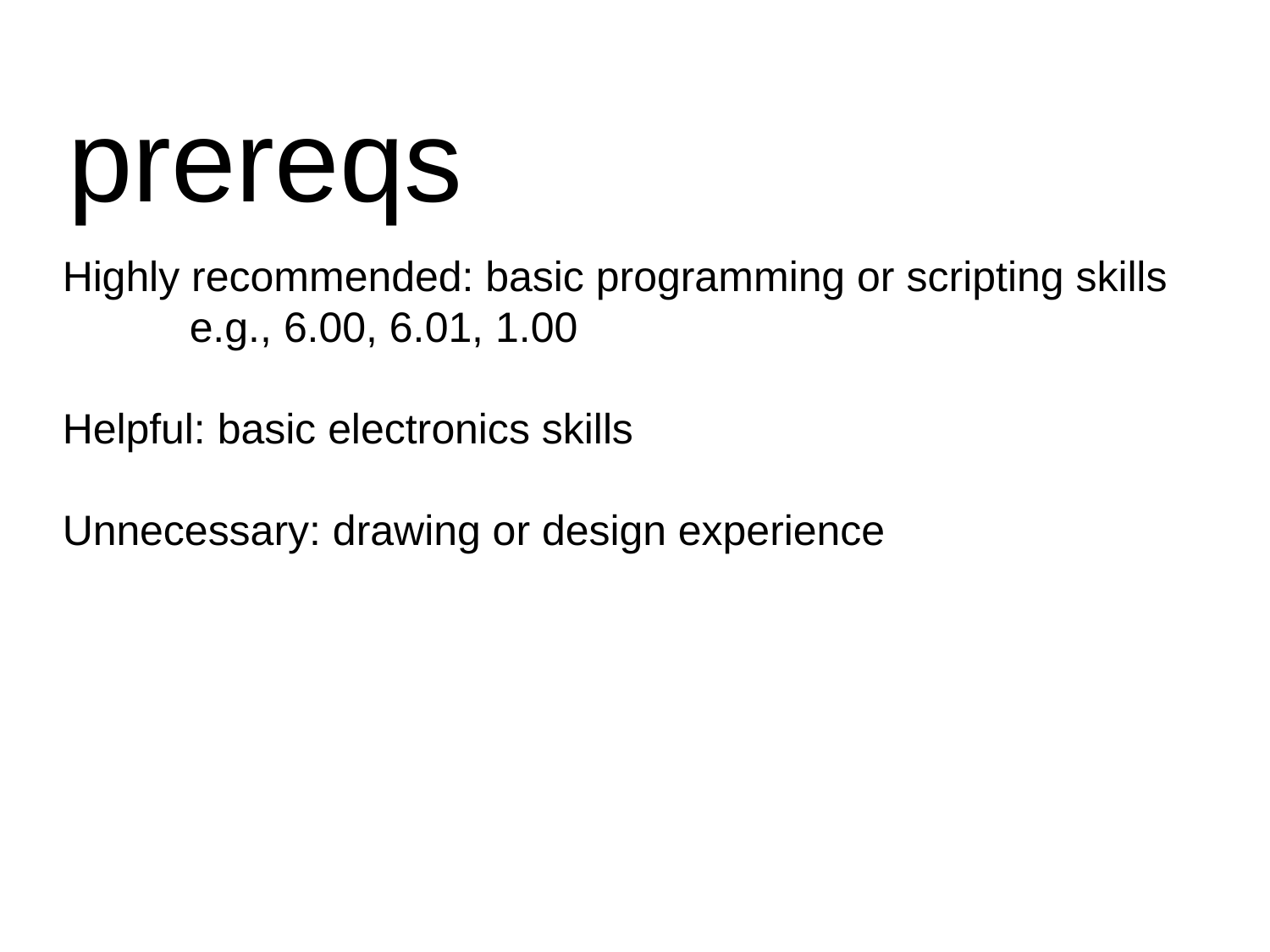

prereqs
Highly recommended: basic programming or scripting skills
	e.g., 6.00, 6.01, 1.00

Helpful: basic electronics skills

Unnecessary: drawing or design experience